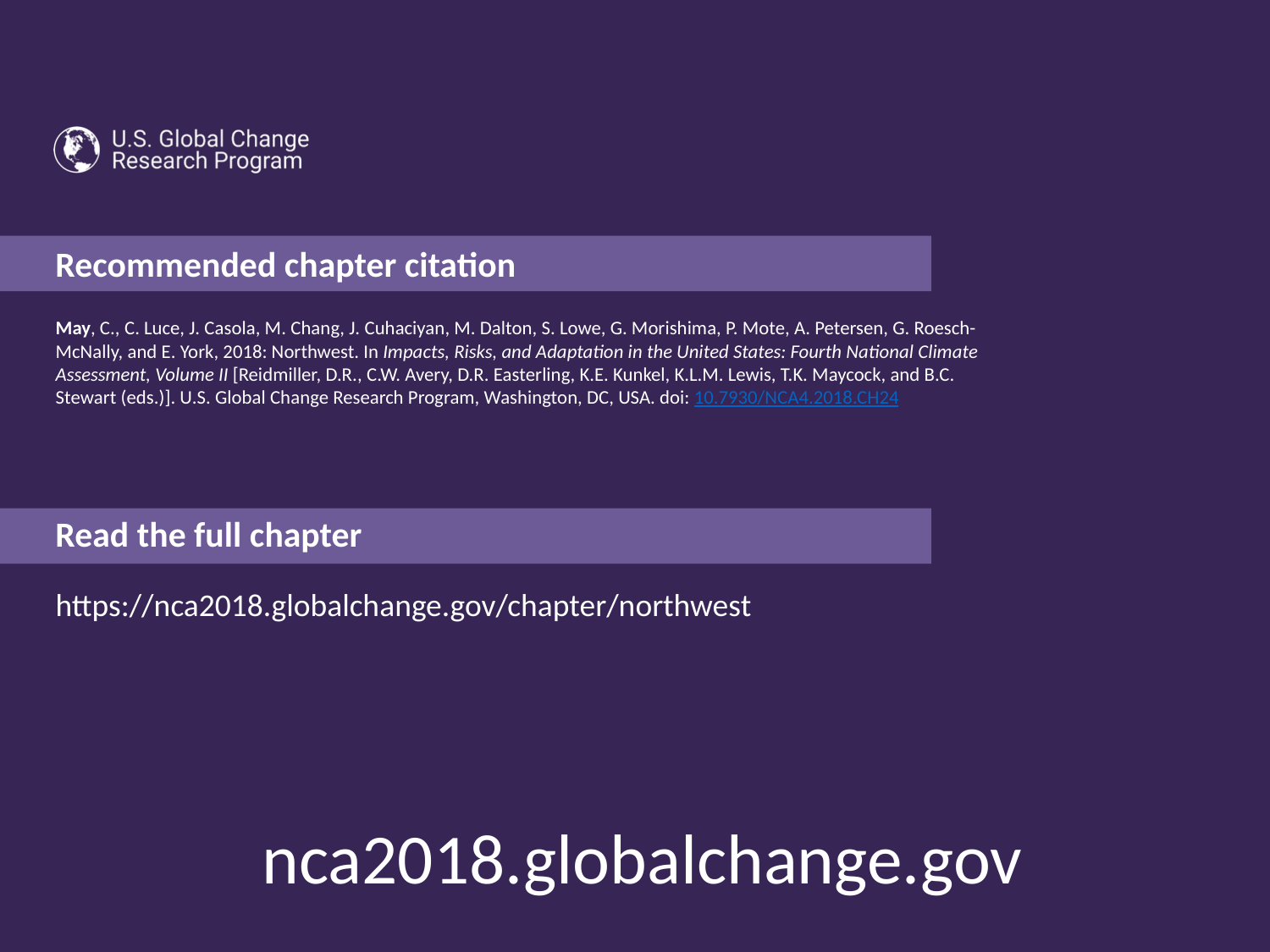

May, C., C. Luce, J. Casola, M. Chang, J. Cuhaciyan, M. Dalton, S. Lowe, G. Morishima, P. Mote, A. Petersen, G. Roesch-McNally, and E. York, 2018: Northwest. In Impacts, Risks, and Adaptation in the United States: Fourth National Climate Assessment, Volume II [Reidmiller, D.R., C.W. Avery, D.R. Easterling, K.E. Kunkel, K.L.M. Lewis, T.K. Maycock, and B.C. Stewart (eds.)]. U.S. Global Change Research Program, Washington, DC, USA. doi: 10.7930/NCA4.2018.CH24
https://nca2018.globalchange.gov/chapter/northwest